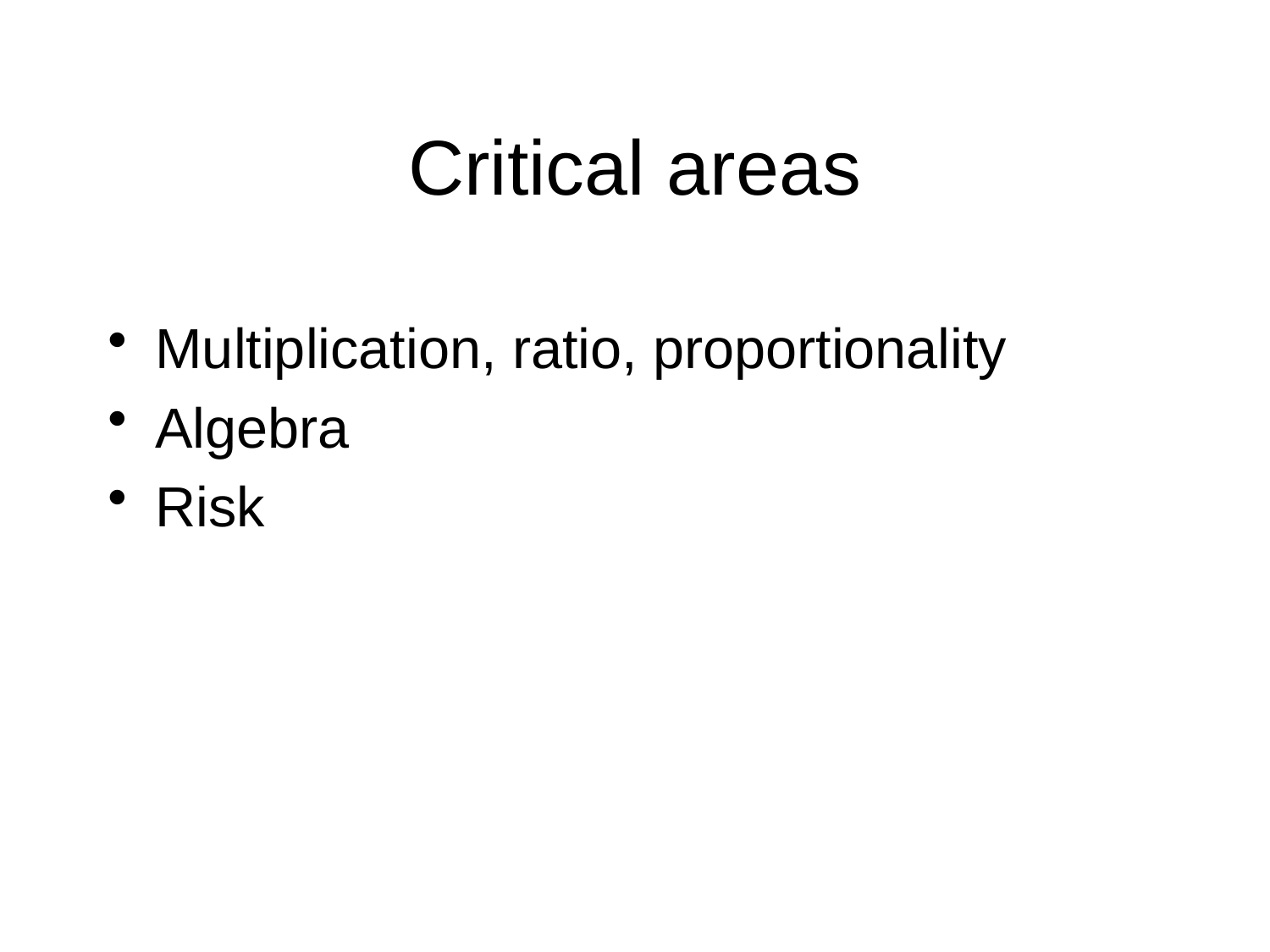

# Critical areas
Multiplication, ratio, proportionality
Algebra
Risk